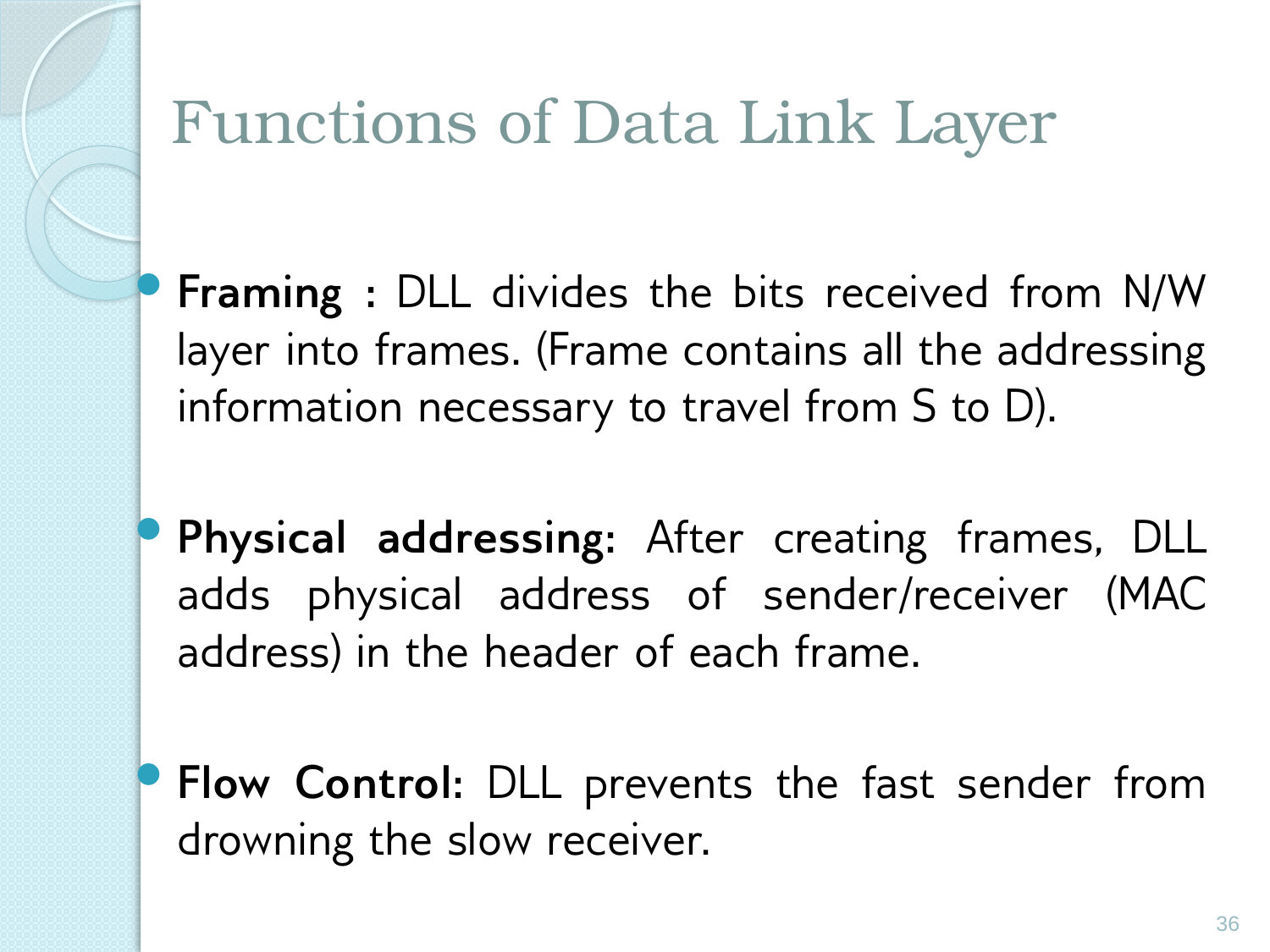

# Functions of Data Link Layer

Framing : DLL divides the bits received from N/W layer into frames. (Frame contains all the addressing information necessary to travel from S to D).

Physical addressing: After creating frames, DLL adds physical address of sender/receiver (MAC address) in the header of each frame.

Flow Control: DLL prevents the fast sender from drowning the slow receiver.

36